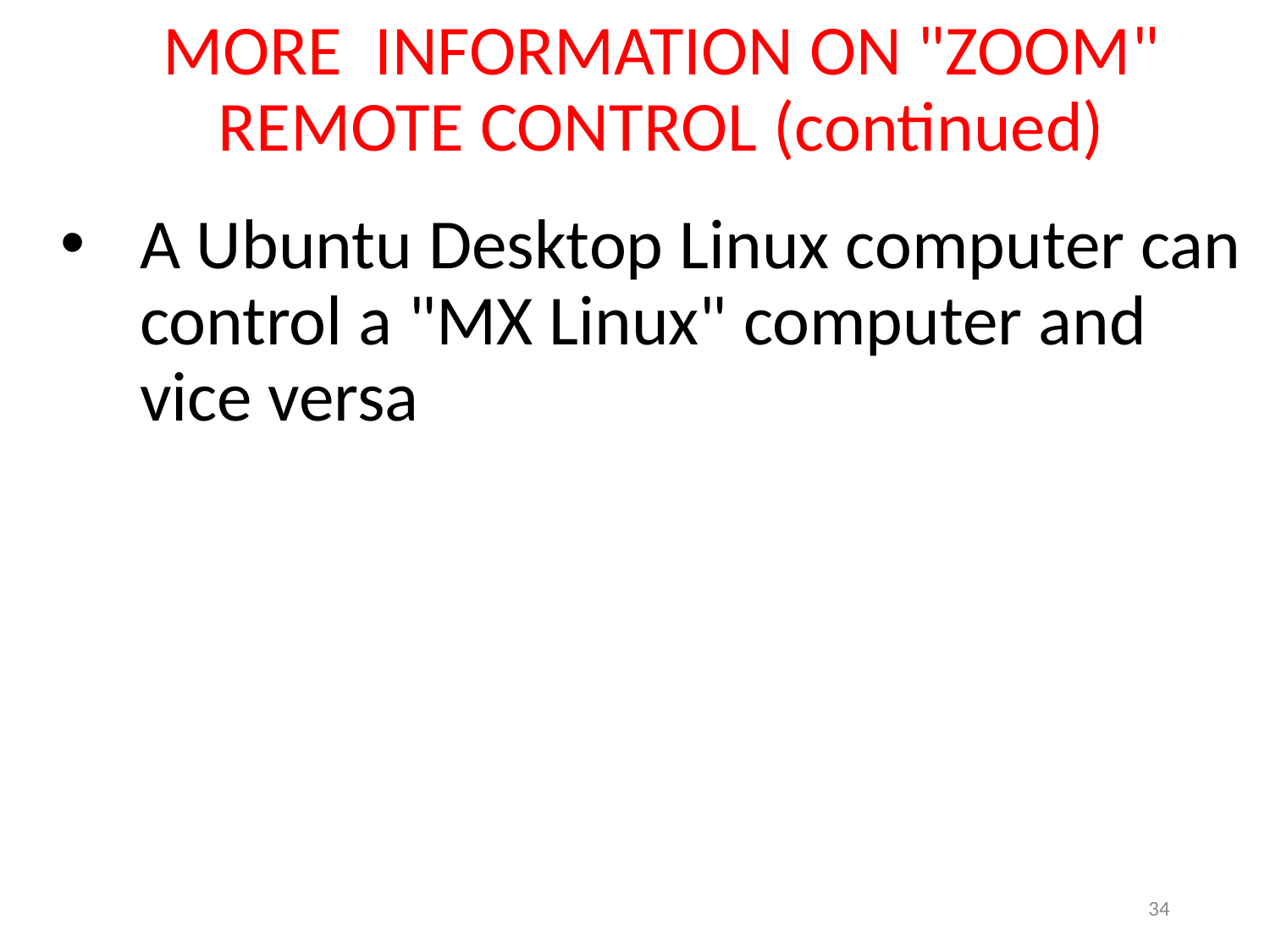

MORE  INFORMATION ON "ZOOM" REMOTE CONTROL (continued)
A Ubuntu Desktop Linux computer can control a "MX Linux" computer and vice versa

34
34